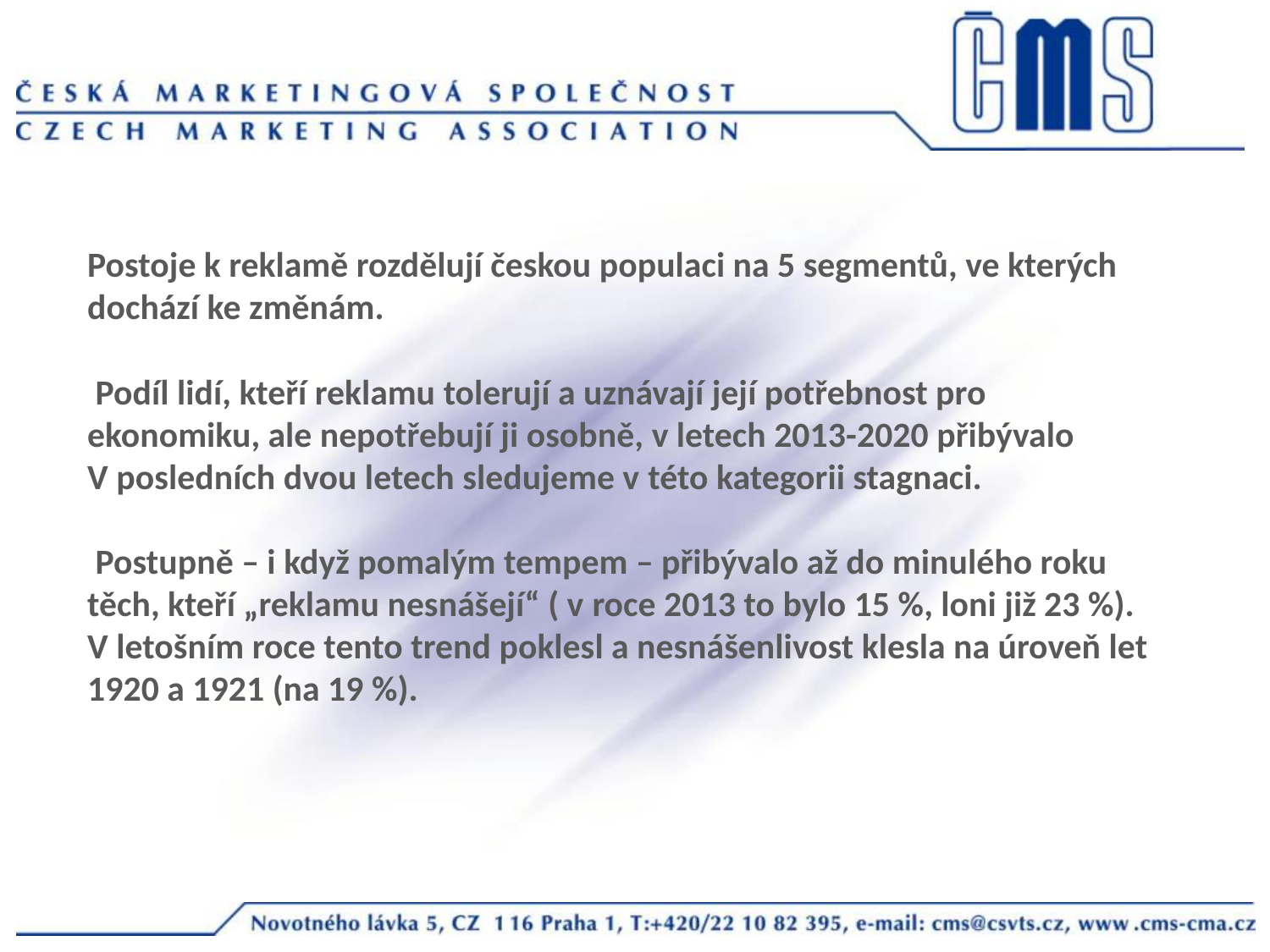

Postoje k reklamě rozdělují českou populaci na 5 segmentů, ve kterých dochází ke změnám.

 Podíl lidí, kteří reklamu tolerují a uznávají její potřebnost pro ekonomiku, ale nepotřebují ji osobně, v letech 2013-2020 přibývalo V posledních dvou letech sledujeme v této kategorii stagnaci.

 Postupně – i když pomalým tempem – přibývalo až do minulého roku těch, kteří „reklamu nesnášejí“ ( v roce 2013 to bylo 15 %, loni již 23 %). V letošním roce tento trend poklesl a nesnášenlivost klesla na úroveň let 1920 a 1921 (na 19 %).